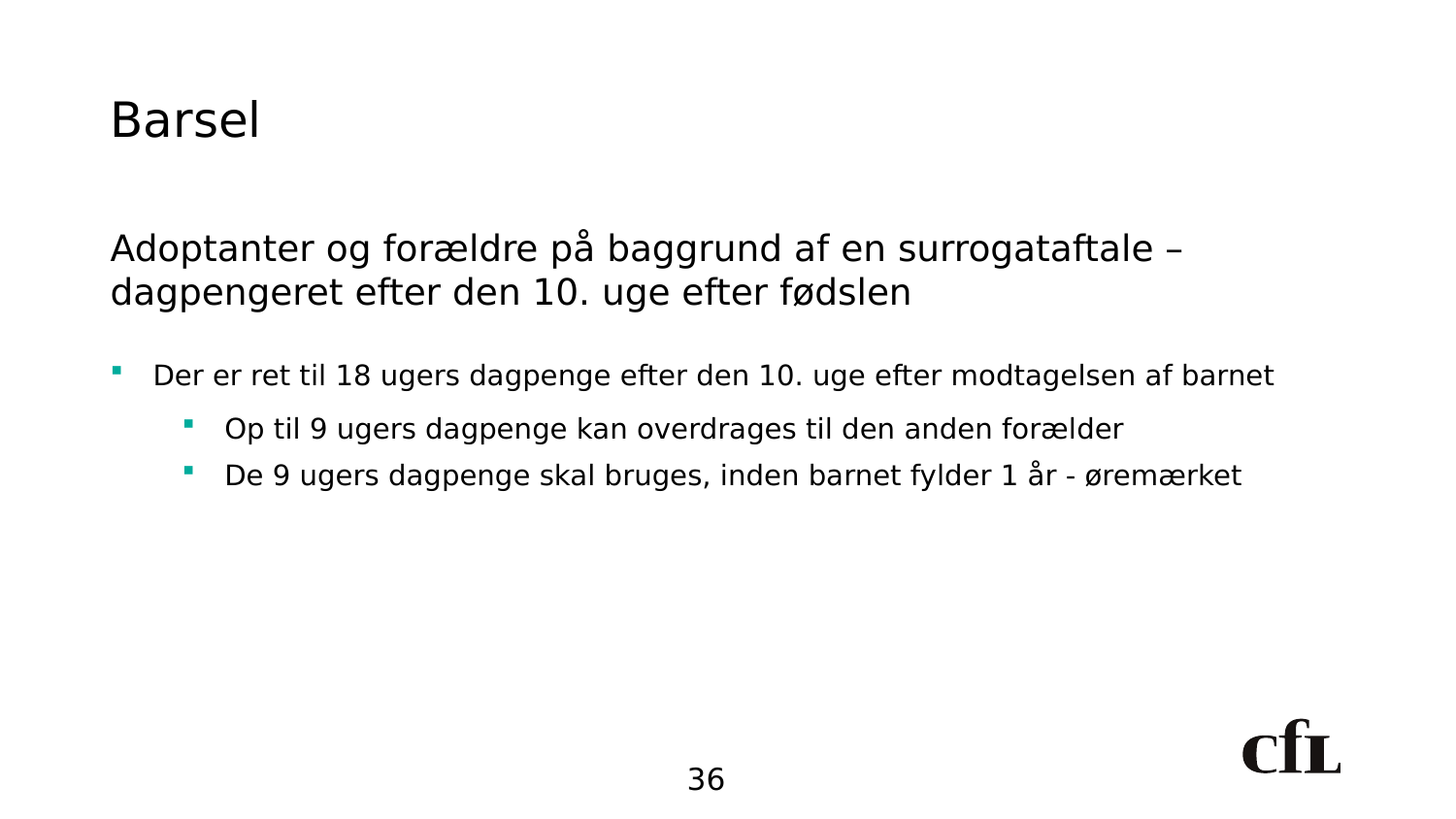

# Barsel
Adoptanter og forældre på baggrund af en surrogataftale – dagpengeret efter den 10. uge efter fødslen

Der er ret til 18 ugers dagpenge efter den 10. uge efter modtagelsen af barnet
Op til 9 ugers dagpenge kan overdrages til den anden forælder
De 9 ugers dagpenge skal bruges, inden barnet fylder 1 år - øremærket